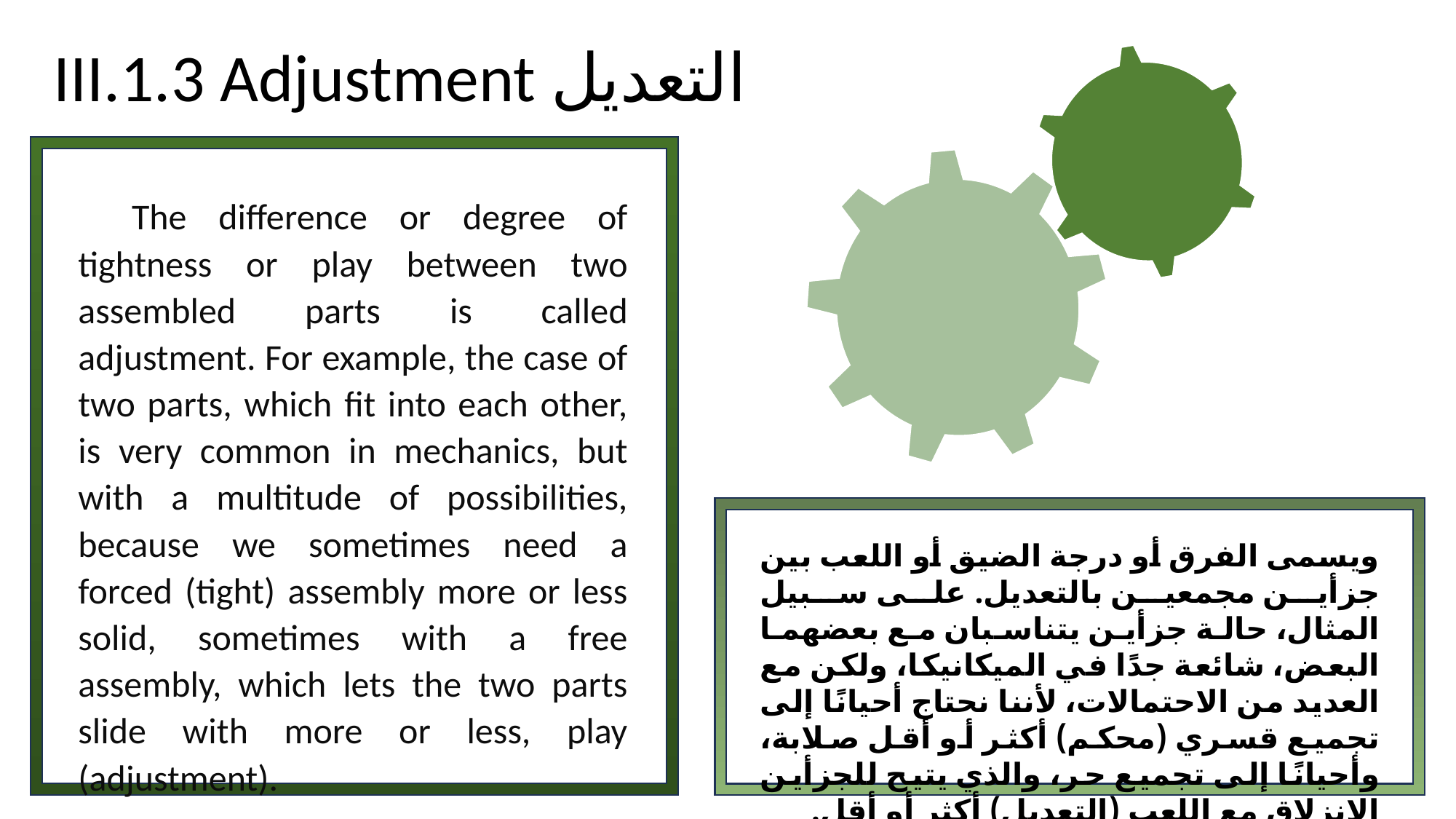

III.1.3 Adjustment التعديل

The difference or degree of tightness or play between two assembled parts is called adjustment. For example, the case of two parts, which fit into each other, is very common in mechanics, but with a multitude of possibilities, because we sometimes need a forced (tight) assembly more or less solid, sometimes with a free assembly, which lets the two parts slide with more or less, play (adjustment).

ويسمى الفرق أو درجة الضيق أو اللعب بين جزأين مجمعين بالتعديل. على سبيل المثال، حالة جزأين يتناسبان مع بعضهما البعض، شائعة جدًا في الميكانيكا، ولكن مع العديد من الاحتمالات، لأننا نحتاج أحيانًا إلى تجميع قسري (محكم) أكثر أو أقل صلابة، وأحيانًا إلى تجميع حر، والذي يتيح للجزأين الانزلاق مع اللعب (التعديل) أكثر أو أقل.